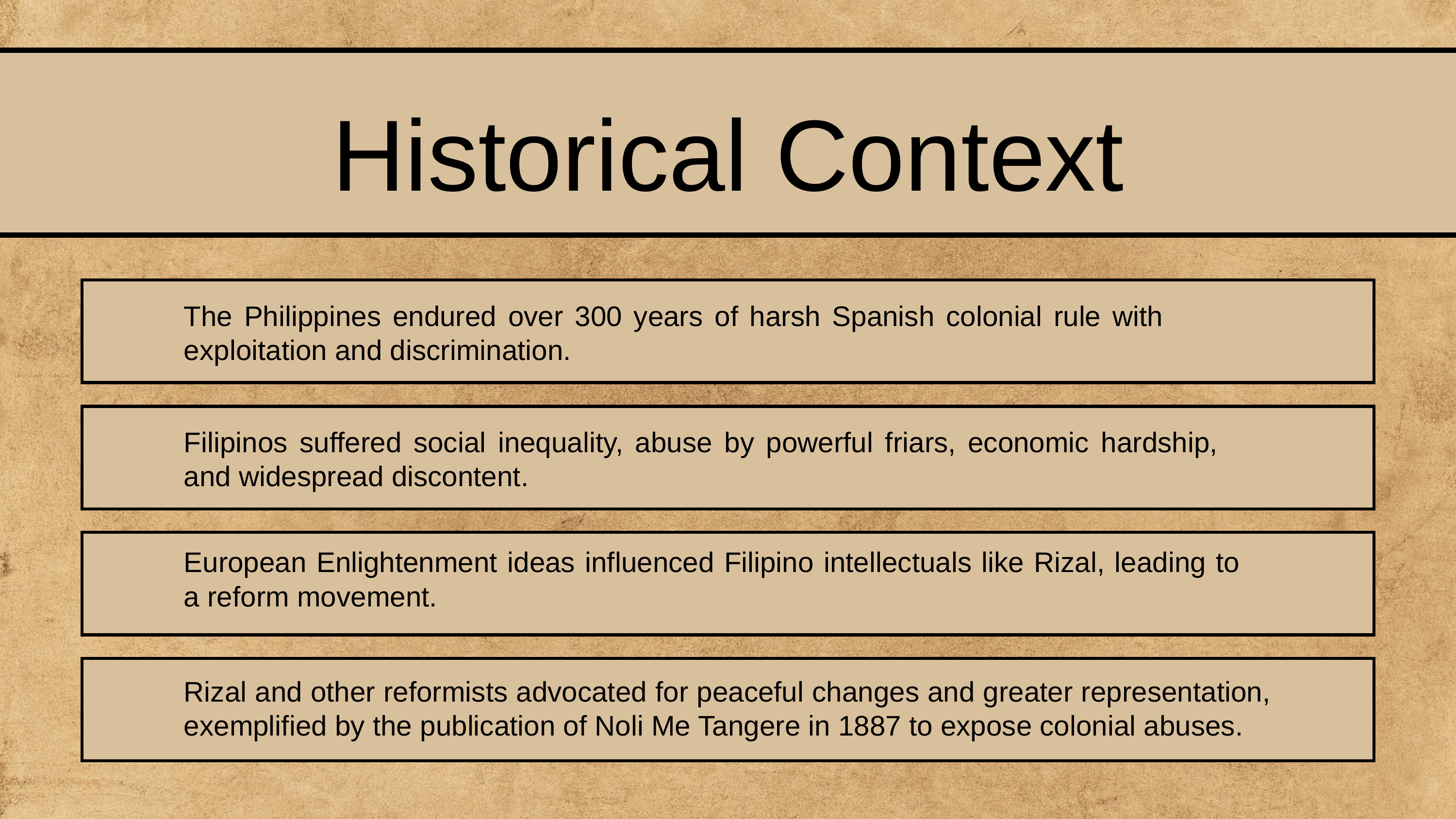

Historical Context

The Philippines endured over 300 years of harsh Spanish colonial rule with exploitation and discrimination.

Filipinos suffered social inequality, abuse by powerful friars, economic hardship, and widespread discontent.

European Enlightenment ideas influenced Filipino intellectuals like Rizal, leading to a reform movement.

Rizal and other reformists advocated for peaceful changes and greater representation, exemplified by the publication of Noli Me Tangere in 1887 to expose colonial abuses.